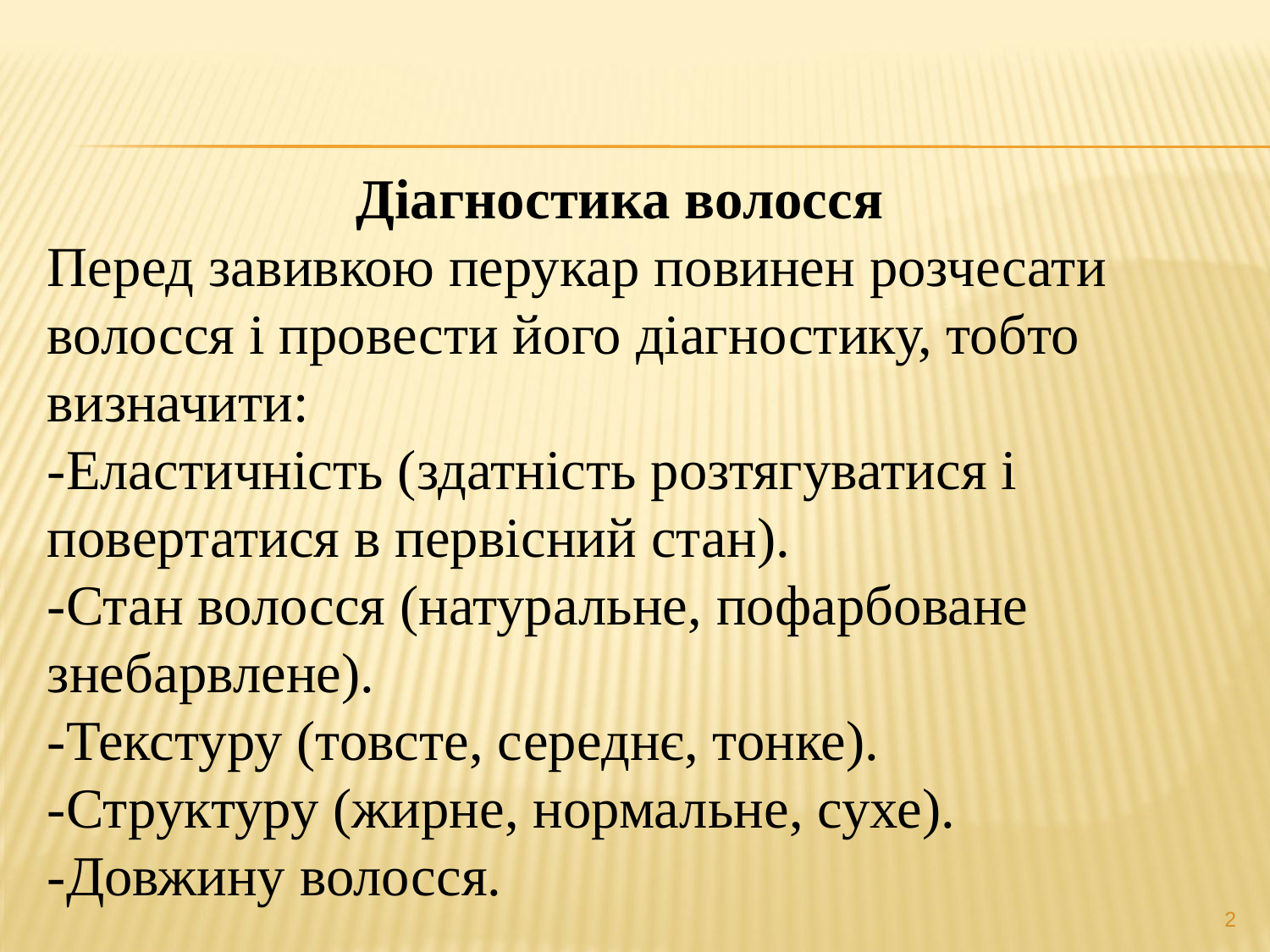

Діагностика волосся
Перед завивкою перукар повинен розчесати волосся і провести його діагностику, тобто визначити:
-Еластичність (здатність розтягуватися і повертатися в первісний стан).
-Стан волосся (натуральне, пофарбоване знебарвлене).
-Текстуру (товсте, середнє, тонке).
-Структуру (жирне, нормальне, сухе).
-Довжину волосся.
2